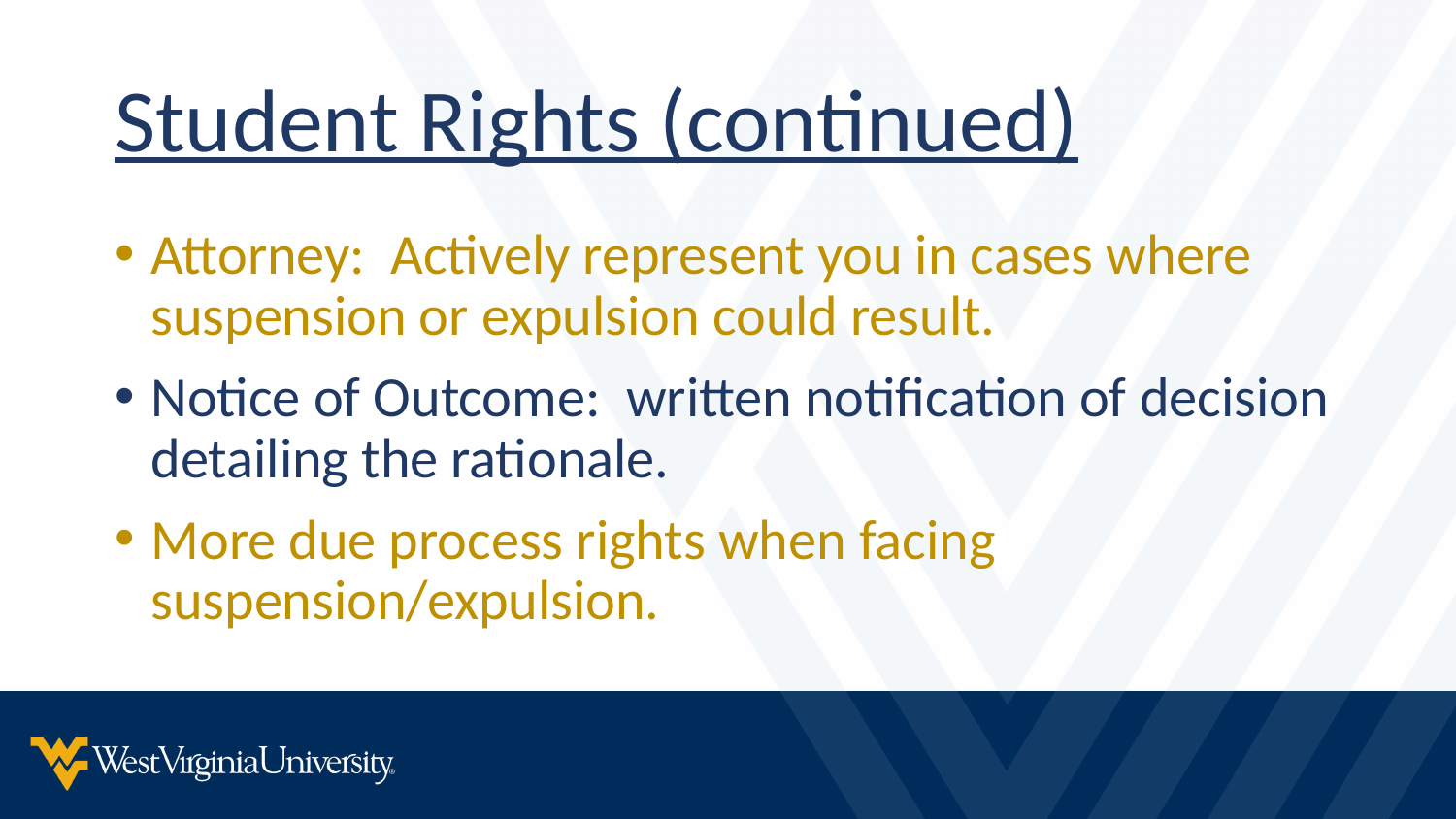

# Student Rights (continued)
Attorney:  Actively represent you in cases where suspension or expulsion could result.
Notice of Outcome:  written notification of decision detailing the rationale.
More due process rights when facing suspension/expulsion.